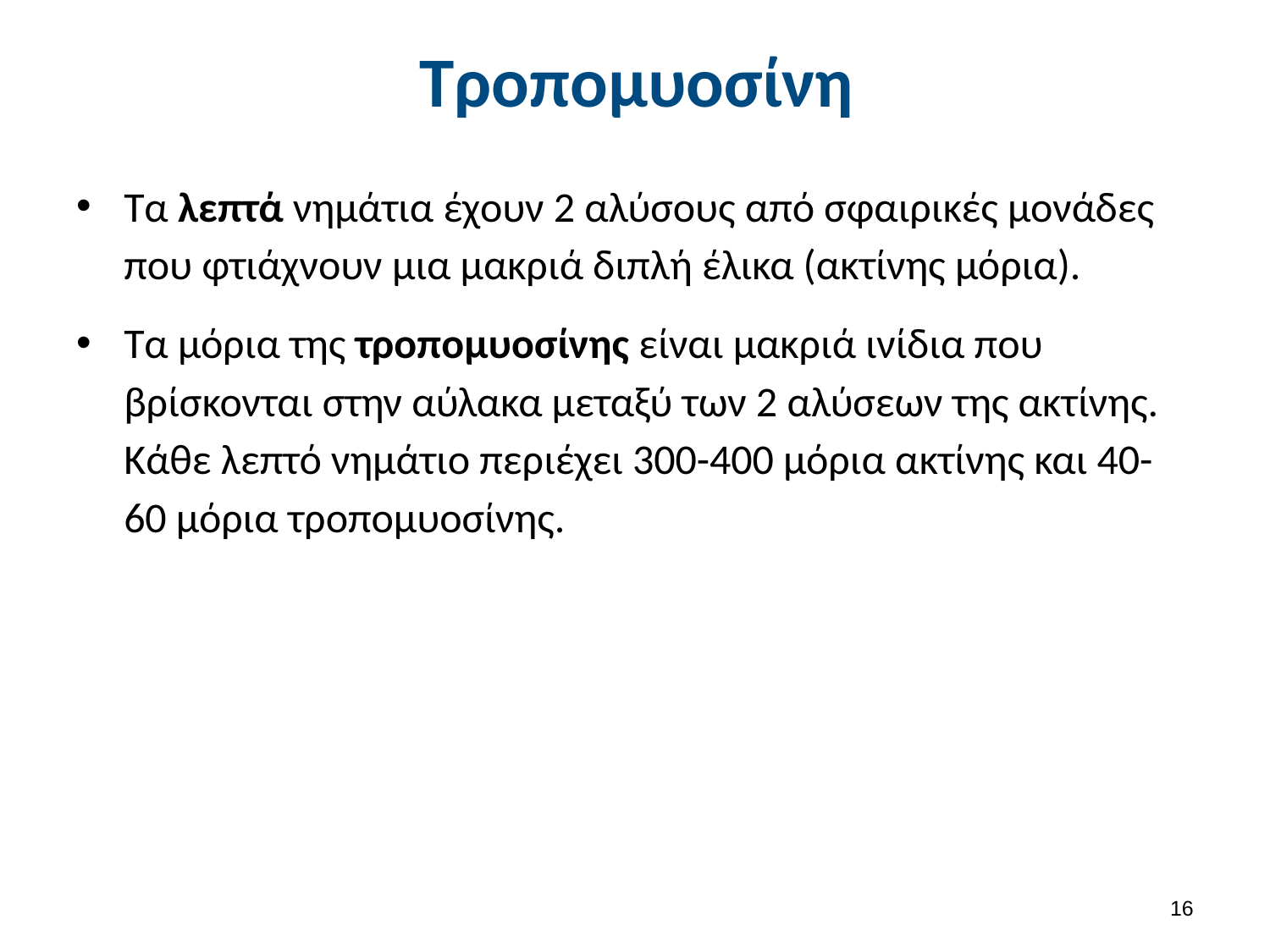

# Τροπομυοσίνη
Τα λεπτά νημάτια έχουν 2 αλύσους από σφαιρικές μονάδες που φτιάχνουν μια μακριά διπλή έλικα (ακτίνης μόρια).
Τα μόρια της τροπομυοσίνης είναι μακριά ινίδια που βρίσκονται στην αύλακα μεταξύ των 2 αλύσεων της ακτίνης.  Κάθε λεπτό νημάτιο περιέχει 300-400 μόρια ακτίνης και 40-60 μόρια τροπομυοσίνης.
16